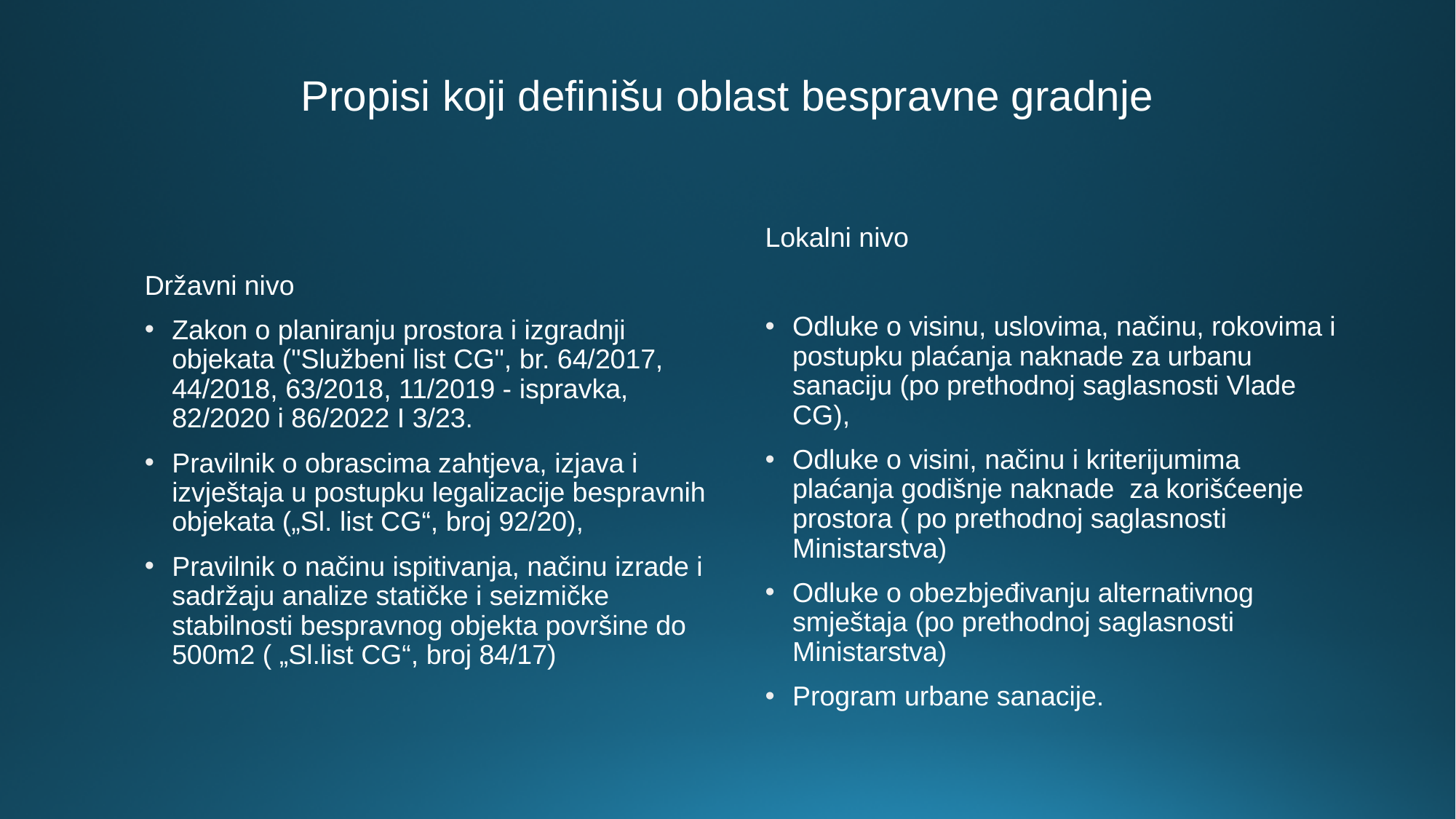

# Propisi koji definišu oblast bespravne gradnje

Državni nivo
Zakon o planiranju prostora i izgradnji objekata ("Službeni list CG", br. 64/2017, 44/2018, 63/2018, 11/2019 - ispravka, 82/2020 i 86/2022 I 3/23.
Pravilnik o obrascima zahtjeva, izjava i izvještaja u postupku legalizacije bespravnih objekata („Sl. list CG“, broj 92/20),
Pravilnik o načinu ispitivanja, načinu izrade i sadržaju analize statičke i seizmičke stabilnosti bespravnog objekta površine do 500m2 ( „Sl.list CG“, broj 84/17)

Lokalni nivo

Odluke o visinu, uslovima, načinu, rokovima i postupku plaćanja naknade za urbanu sanaciju (po prethodnoj saglasnosti Vlade CG),
Odluke o visini, načinu i kriterijumima plaćanja godišnje naknade  za korišćeenje prostora ( po prethodnoj saglasnosti Ministarstva)
Odluke o obezbjeđivanju alternativnog smještaja (po prethodnoj saglasnosti Ministarstva)
Program urbane sanacije.